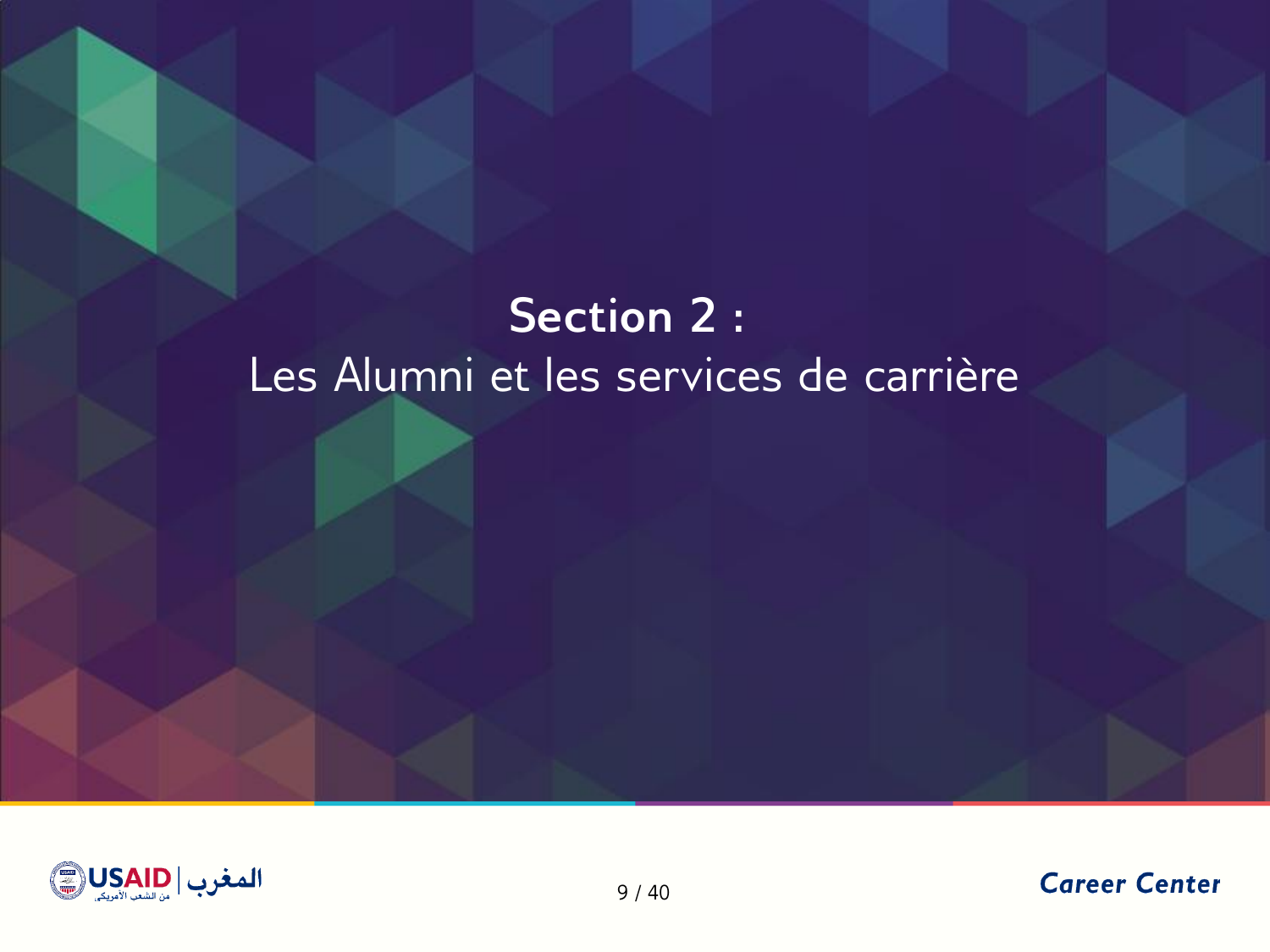

Section 2 :
Les Alumni et les services de carrière
9 / 40